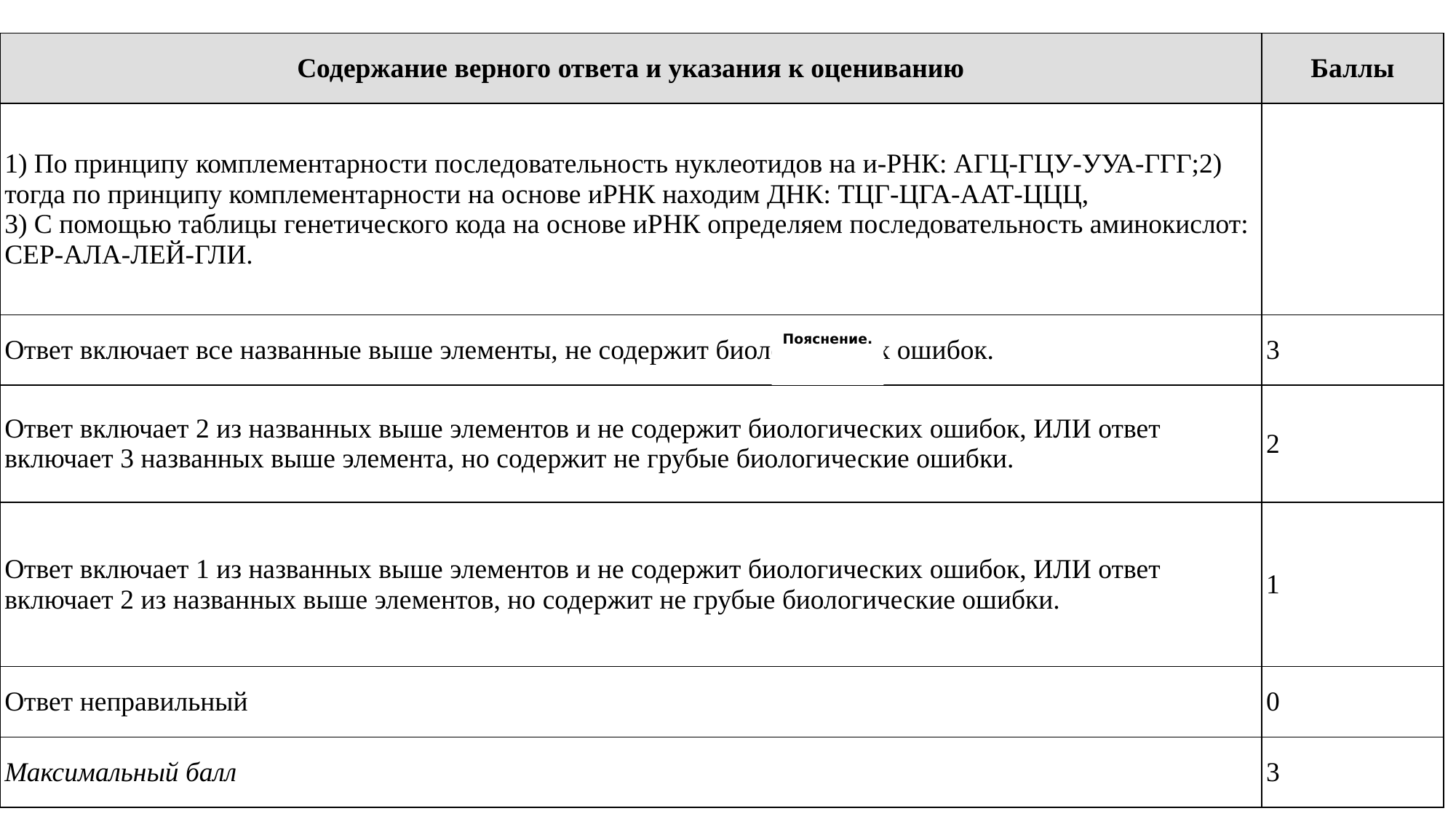

| Содержание верного ответа и указания к оцениванию | Баллы |
| --- | --- |
| 1) По принципу комплементарности последовательность нуклеотидов на и-РНК: АГЦ-ГЦУ-УУА-ГГГ;2) тогда по принципу комплементарности на основе иРНК находим ДНК: ТЦГ-ЦГА-ААТ-ЦЦЦ, 3) С помощью таблицы генетического кода на основе иРНК определяем последовательность аминокислот: СЕР-АЛА-ЛЕЙ-ГЛИ. |  |
| Ответ включает все названные выше элементы, не содержит биологических ошибок. | 3 |
| Ответ включает 2 из названных выше элементов и не содержит биологических ошибок, ИЛИ ответ включает 3 названных выше элемента, но содержит не грубые биологические ошибки. | 2 |
| Ответ включает 1 из названных выше элементов и не содержит биологических ошибок, ИЛИ ответ включает 2 из названных выше элементов, но содержит не грубые биологические ошибки. | 1 |
| Ответ неправильный | 0 |
| Максимальный балл | 3 |
Пояснение.